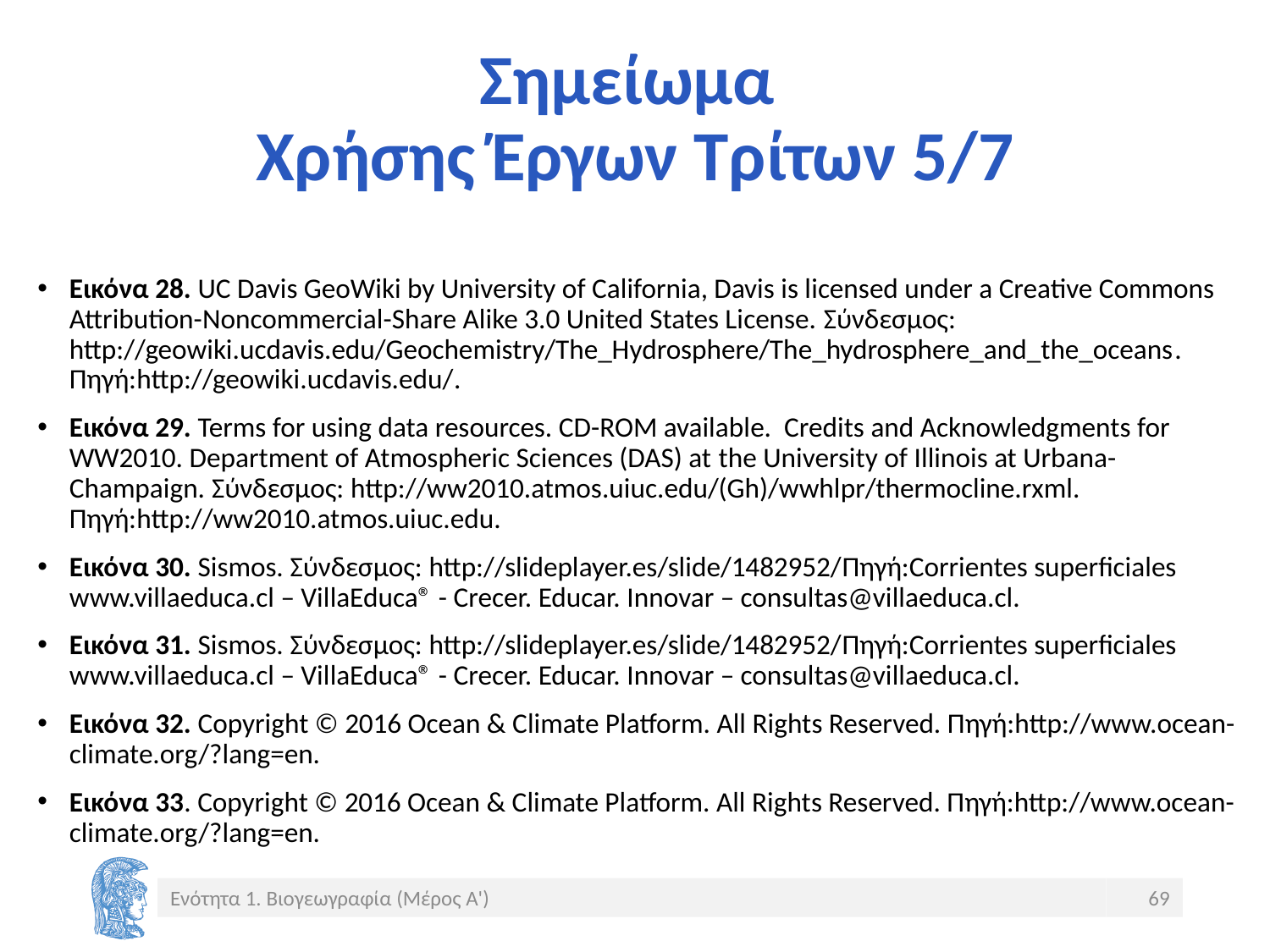

# Σημείωμα Χρήσης Έργων Τρίτων 5/7

Εικόνα 28. UC Davis GeoWiki by University of California, Davis is licensed under a Creative Commons Attribution-Noncommercial-Share Alike 3.0 United States License. Σύνδεσμος: http://geowiki.ucdavis.edu/Geochemistry/The_Hydrosphere/The_hydrosphere_and_the_oceans. Πηγή:http://geowiki.ucdavis.edu/.
Εικόνα 29. Terms for using data resources. CD-ROM available.  Credits and Acknowledgments for WW2010. Department of Atmospheric Sciences (DAS) at the University of Illinois at Urbana-Champaign. Σύνδεσμος: http://ww2010.atmos.uiuc.edu/(Gh)/wwhlpr/thermocline.rxml. Πηγή:http://ww2010.atmos.uiuc.edu.
Εικόνα 30. Sismos. Σύνδεσμος: http://slideplayer.es/slide/1482952/Πηγή:Corrientes superficiales www.villaeduca.cl – VillaEduca® - Crecer. Educar. Innovar – consultas@villaeduca.cl.
Εικόνα 31. Sismos. Σύνδεσμος: http://slideplayer.es/slide/1482952/Πηγή:Corrientes superficiales www.villaeduca.cl – VillaEduca® - Crecer. Educar. Innovar – consultas@villaeduca.cl.
Εικόνα 32. Copyright © 2016 Ocean & Climate Platform. All Rights Reserved. Πηγή:http://www.ocean-climate.org/?lang=en.
Εικόνα 33. Copyright © 2016 Ocean & Climate Platform. All Rights Reserved. Πηγή:http://www.ocean-climate.org/?lang=en.

Ενότητα 1. Βιογεωγραφία (Μέρος Α')
69